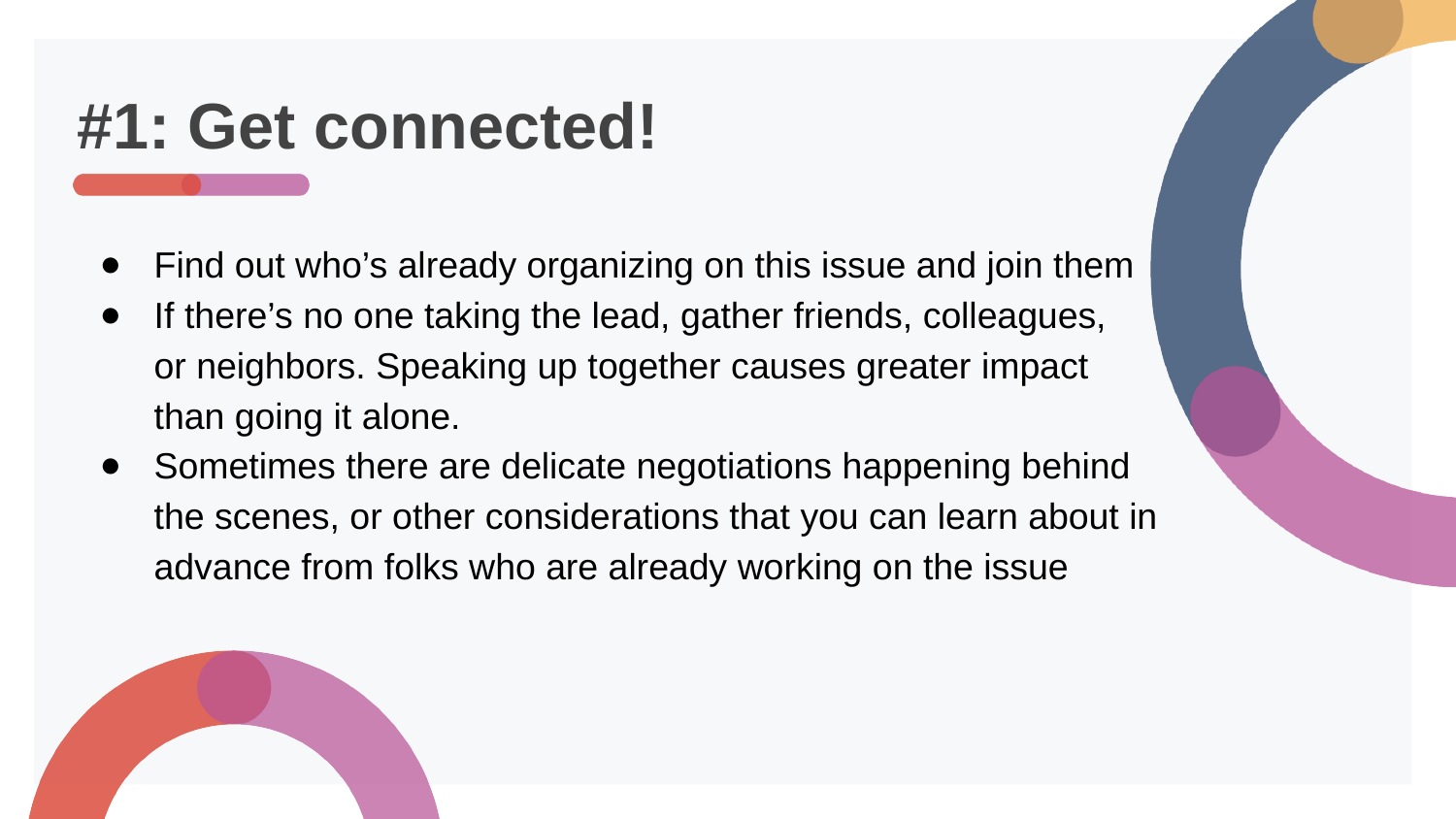

# #1: Get connected!
Find out who’s already organizing on this issue and join them
If there’s no one taking the lead, gather friends, colleagues,
or neighbors. Speaking up together causes greater impact than going it alone.
Sometimes there are delicate negotiations happening behind the scenes, or other considerations that you can learn about in advance from folks who are already working on the issue